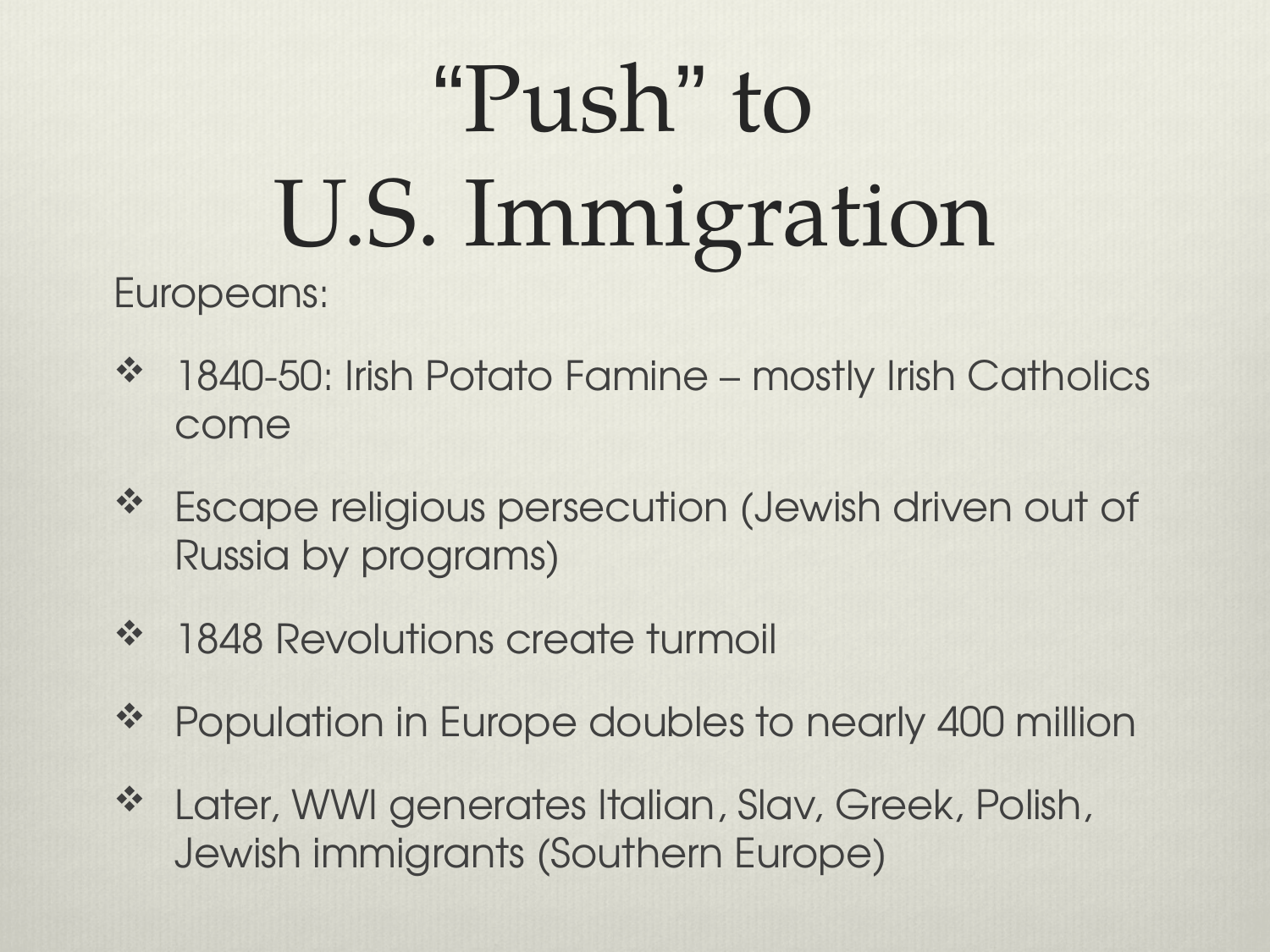

# “Push” to U.S. Immigration
Europeans:
1840-50: Irish Potato Famine – mostly Irish Catholics come
Escape religious persecution (Jewish driven out of Russia by programs)
1848 Revolutions create turmoil
Population in Europe doubles to nearly 400 million
Later, WWI generates Italian, Slav, Greek, Polish, Jewish immigrants (Southern Europe)